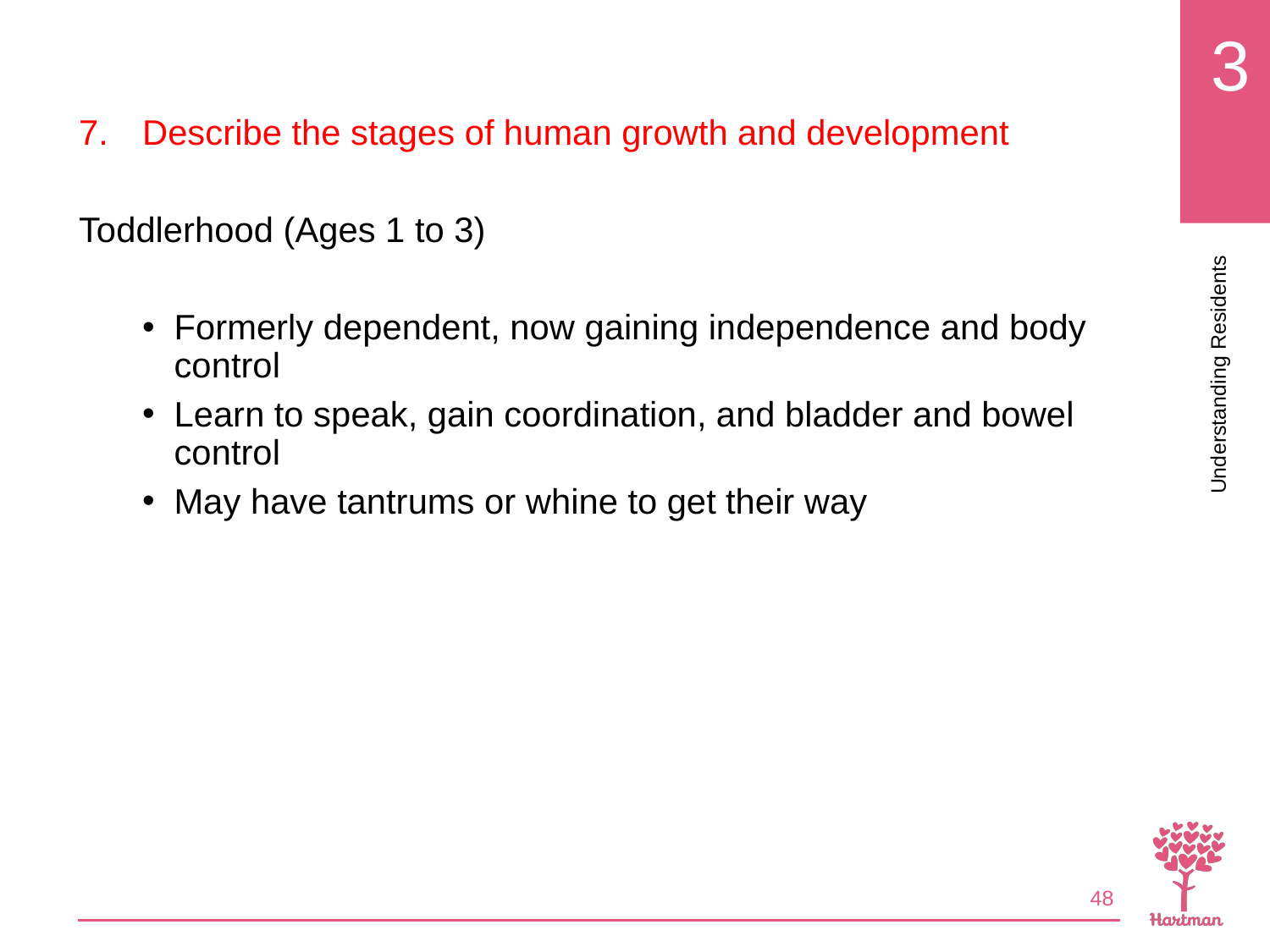

# LO7, content 2
Describe the stages of human growth and development

Toddlerhood (Ages 1 to 3)

Formerly dependent, now gaining independence and body control
Learn to speak, gain coordination, and bladder and bowel control
May have tantrums or whine to get their way

48